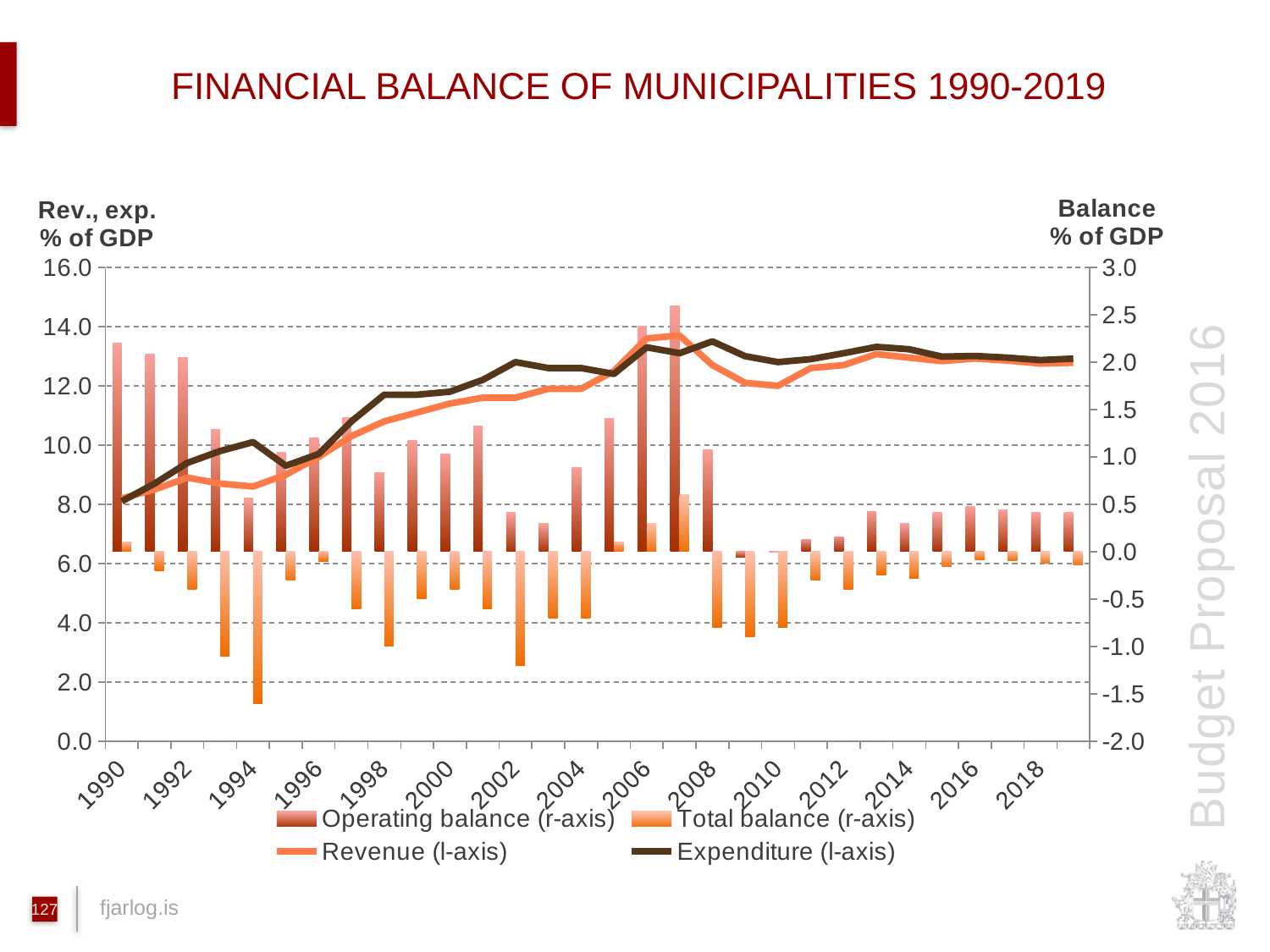

# Financial balance of municipalities 1990-2019

### Chart

| Category | Operating balance (r-axis) | Total balance (r-axis) | Revenue (l-axis) | Expenditure (l-axis) |
|---|---|---|---|---|
| 1990 | 2.196637698009827 | 0.1 | 8.2 | 8.1 |
| 1991 | 2.082559852051728 | -0.2 | 8.5 | 8.7 |
| 1992 | 2.049139246893619 | -0.4 | 8.9 | 9.4 |
| 1993 | 1.2936745190492556 | -1.1 | 8.7 | 9.8 |
| 1994 | 0.5626114558853206 | -1.6 | 8.6 | 10.1 |
| 1995 | 1.050800967307369 | -0.3 | 9.0 | 9.3 |
| 1996 | 1.2047862592034198 | -0.1 | 9.6 | 9.7 |
| 1997 | 1.4152563223277954 | -0.6 | 10.3 | 10.8 |
| 1998 | 0.8333795063285326 | -1.0 | 10.8 | 11.7 |
| 1999 | 1.1772638792913965 | -0.5 | 11.1 | 11.7 |
| 2000 | 1.0322528182897779 | -0.4 | 11.4 | 11.8 |
| 2001 | 1.3226733204300087 | -0.6 | 11.6 | 12.2 |
| 2002 | 0.4145507991916229 | -1.2 | 11.6 | 12.8 |
| 2003 | 0.3027451306610889 | -0.7 | 11.9 | 12.6 |
| 2004 | 0.8837400821381723 | -0.7 | 11.9 | 12.6 |
| 2005 | 1.4055940101780158 | 0.1 | 12.5 | 12.4 |
| 2006 | 2.3783826130561256 | 0.3 | 13.6 | 13.3 |
| 2007 | 2.594604632679418 | 0.6 | 13.7 | 13.1 |
| 2008 | 1.076924802090321 | -0.8 | 12.7 | 13.5 |
| 2009 | -0.06268206156490236 | -0.9 | 12.1 | 13.0 |
| 2010 | -0.007099512982786146 | -0.8 | 12.0 | 12.8 |
| 2011 | 0.13112072594516117 | -0.3 | 12.6 | 12.9 |
| 2012 | 0.15980991068360195 | -0.4 | 12.7 | 13.1 |
| 2013 | 0.423862514568772 | -0.24228342248558873 | 13.072466662003949 | 13.314750084489537 |
| 2014 | 0.30270862513896263 | -0.28580229324107925 | 12.948594717599038 | 13.234397010840118 |
| 2015 | 0.41401581069681903 | -0.15274119552662568 | 12.833939328104234 | 12.986680523630861 |
| 2016 | 0.4813697694019527 | -0.08694002540492345 | 12.920570026706194 | 13.007510052111115 |
| 2017 | 0.44566321559570776 | -0.0982044493066055 | 12.852028760922774 | 12.950233210229378 |
| 2018 | 0.41156887797209374 | -0.11927561782799037 | 12.751093313970605 | 12.870368931798595 |
| 2019 | 0.4179894115520149 | -0.14222357432782026 | 12.777174283996247 | 12.91939785832407 |
127